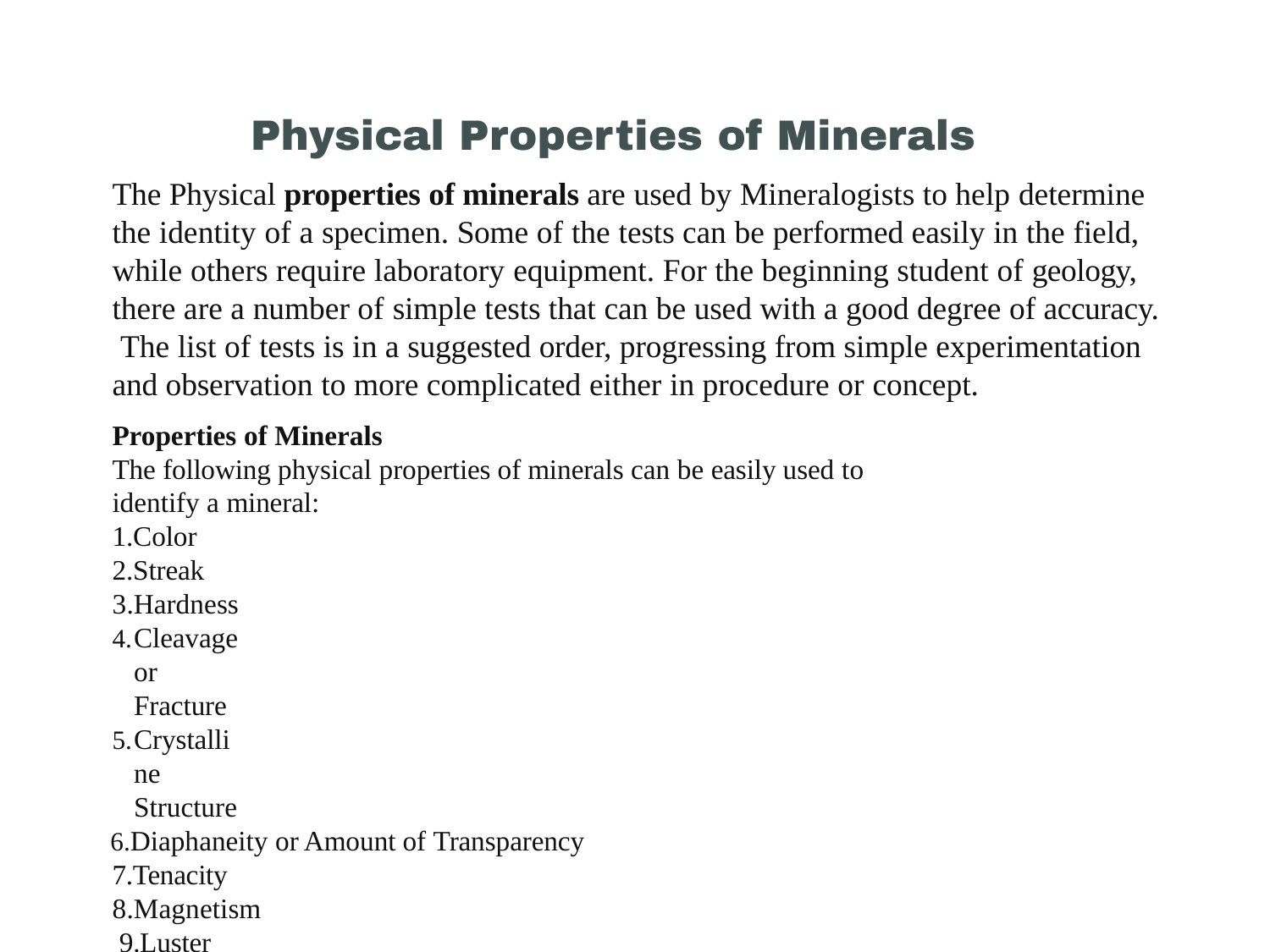

# Physical Properties of Minerals
The Physical properties of minerals are used by Mineralogists to help determine  the identity of a specimen. Some of the tests can be performed easily in the field,  while others require laboratory equipment. For the beginning student of geology,  there are a number of simple tests that can be used with a good degree of accuracy.  The list of tests is in a suggested order, progressing from simple experimentation  and observation to more complicated either in procedure or concept.
Properties of Minerals
The following physical properties of minerals can be easily used to  identify a mineral:
1.Color  2.Streak  3.Hardness
Cleavage or Fracture
Crystalline Structure
Diaphaneity or Amount of Transparency  7.Tenacity
8.Magnetism  9.Luster  10.Odor  11.Taste
12.Specific Gravity